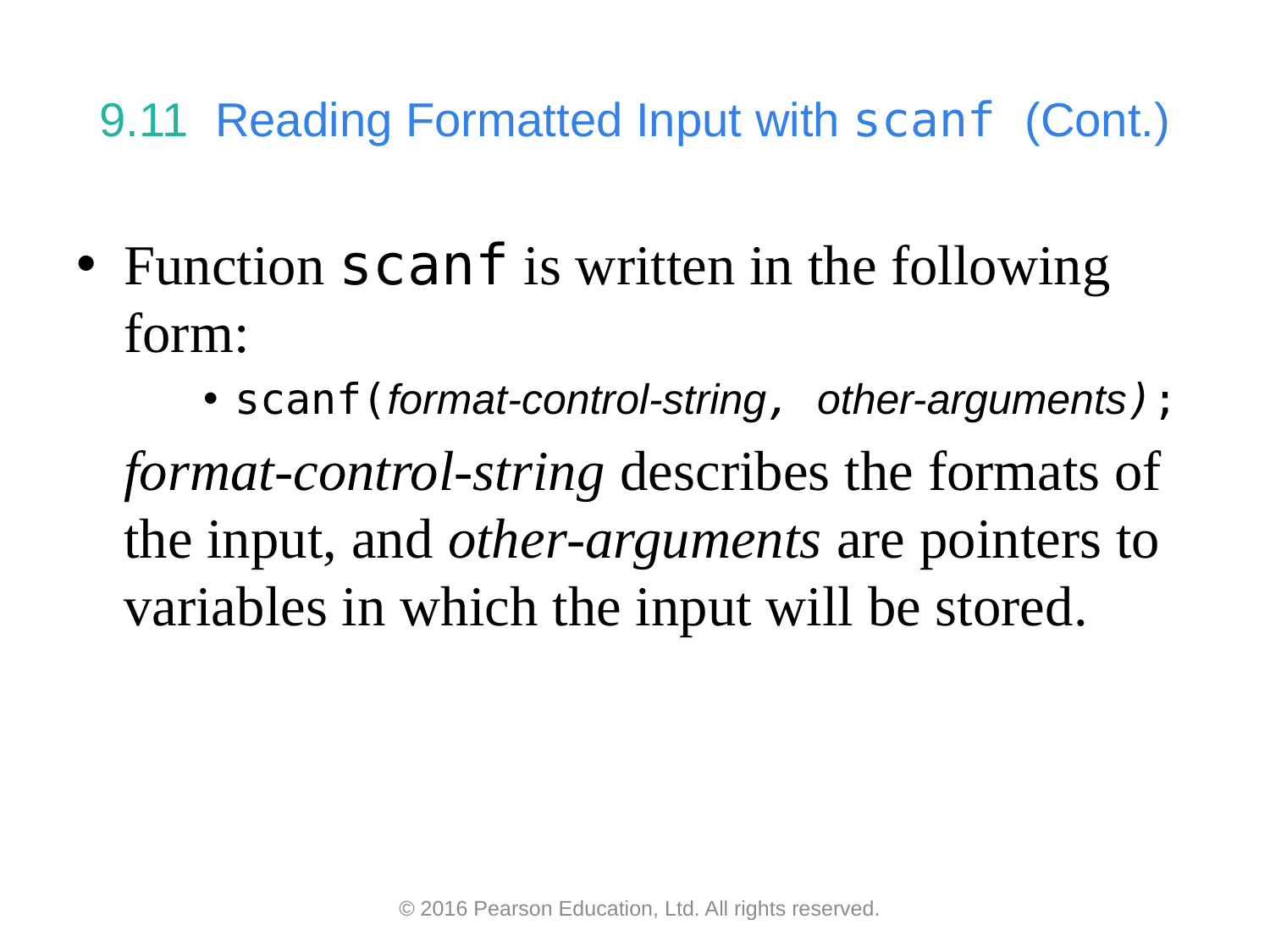

# 9.11  Reading Formatted Input with scanf (Cont.)
Function scanf is written in the following form:
scanf(format-control-string, other-arguments);
	format-control-string describes the formats of the input, and other-arguments are pointers to variables in which the input will be stored.
© 2016 Pearson Education, Ltd. All rights reserved.